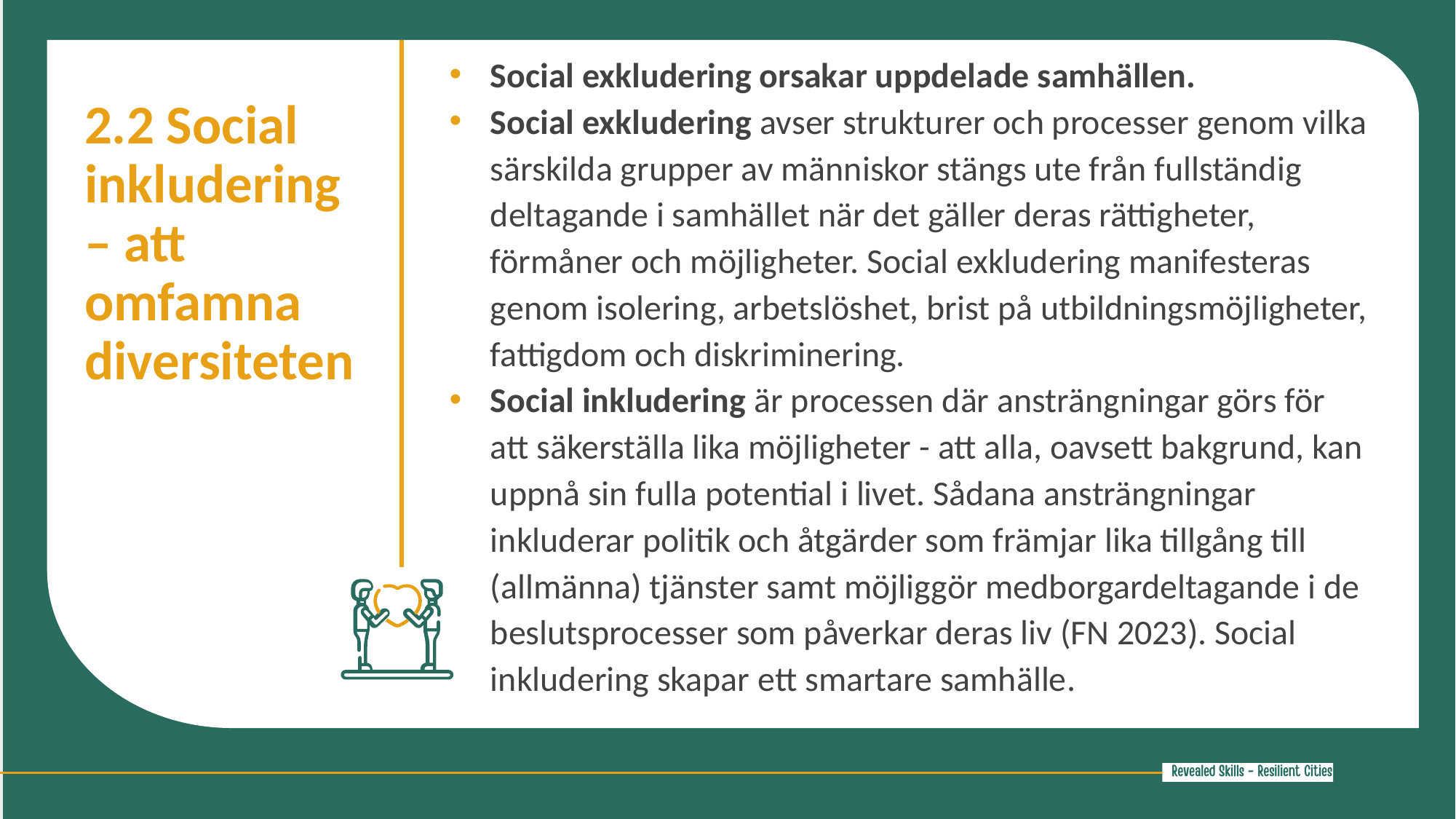

Social exkludering orsakar uppdelade samhällen.
Social exkludering avser strukturer och processer genom vilka särskilda grupper av människor stängs ute från fullständig deltagande i samhället när det gäller deras rättigheter, förmåner och möjligheter. Social exkludering manifesteras genom isolering, arbetslöshet, brist på utbildningsmöjligheter, fattigdom och diskriminering.
Social inkludering är processen där ansträngningar görs för att säkerställa lika möjligheter - att alla, oavsett bakgrund, kan uppnå sin fulla potential i livet. Sådana ansträngningar inkluderar politik och åtgärder som främjar lika tillgång till (allmänna) tjänster samt möjliggör medborgardeltagande i de beslutsprocesser som påverkar deras liv (FN 2023). Social inkludering skapar ett smartare samhälle.
2.2 Social inkludering – att  omfamna diversiteten